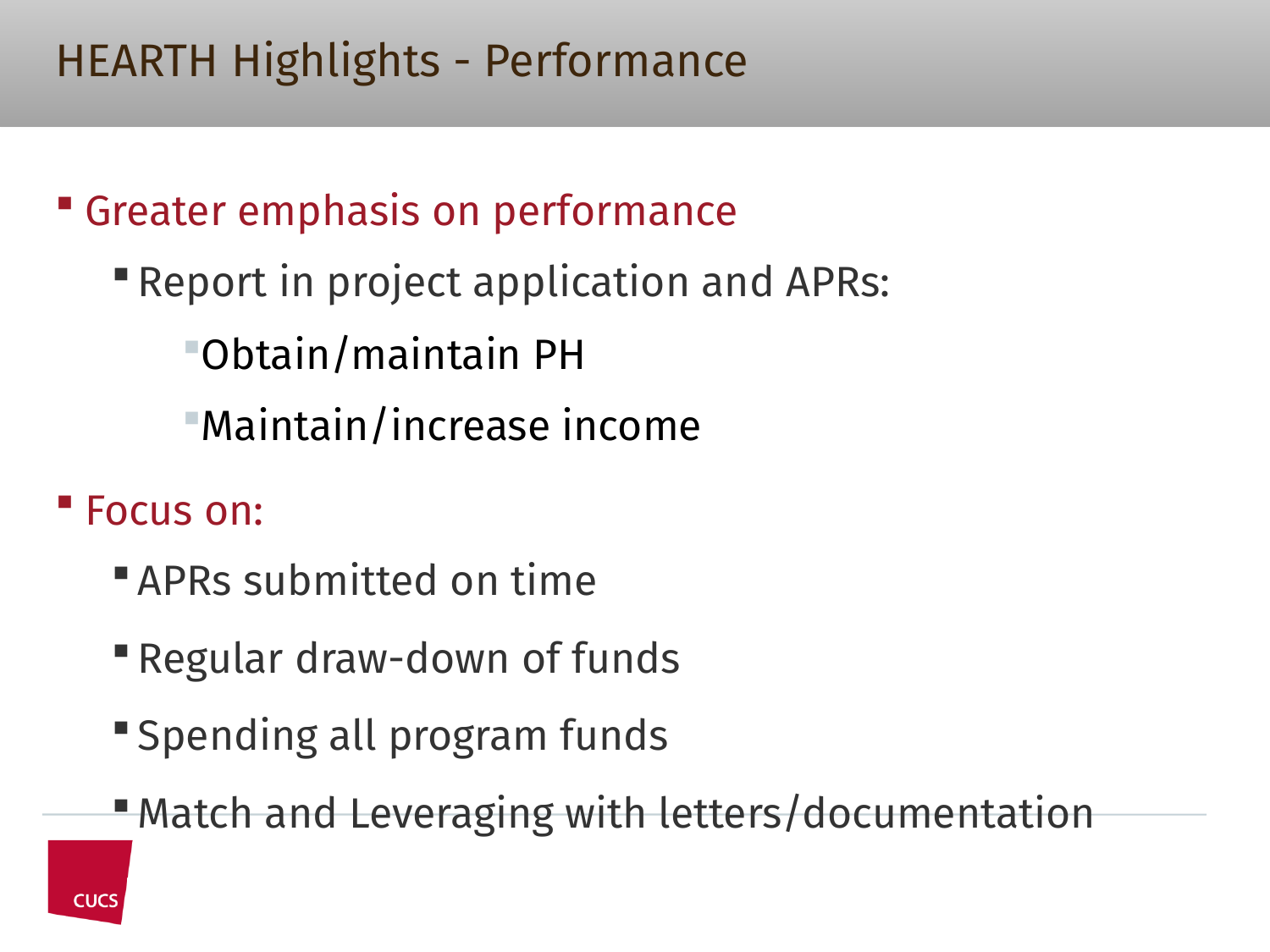

# HEARTH Highlights - Performance
Greater emphasis on performance
Report in project application and APRs:
Obtain/maintain PH
Maintain/increase income
Focus on:
APRs submitted on time
Regular draw-down of funds
Spending all program funds
Match and Leveraging with letters/documentation